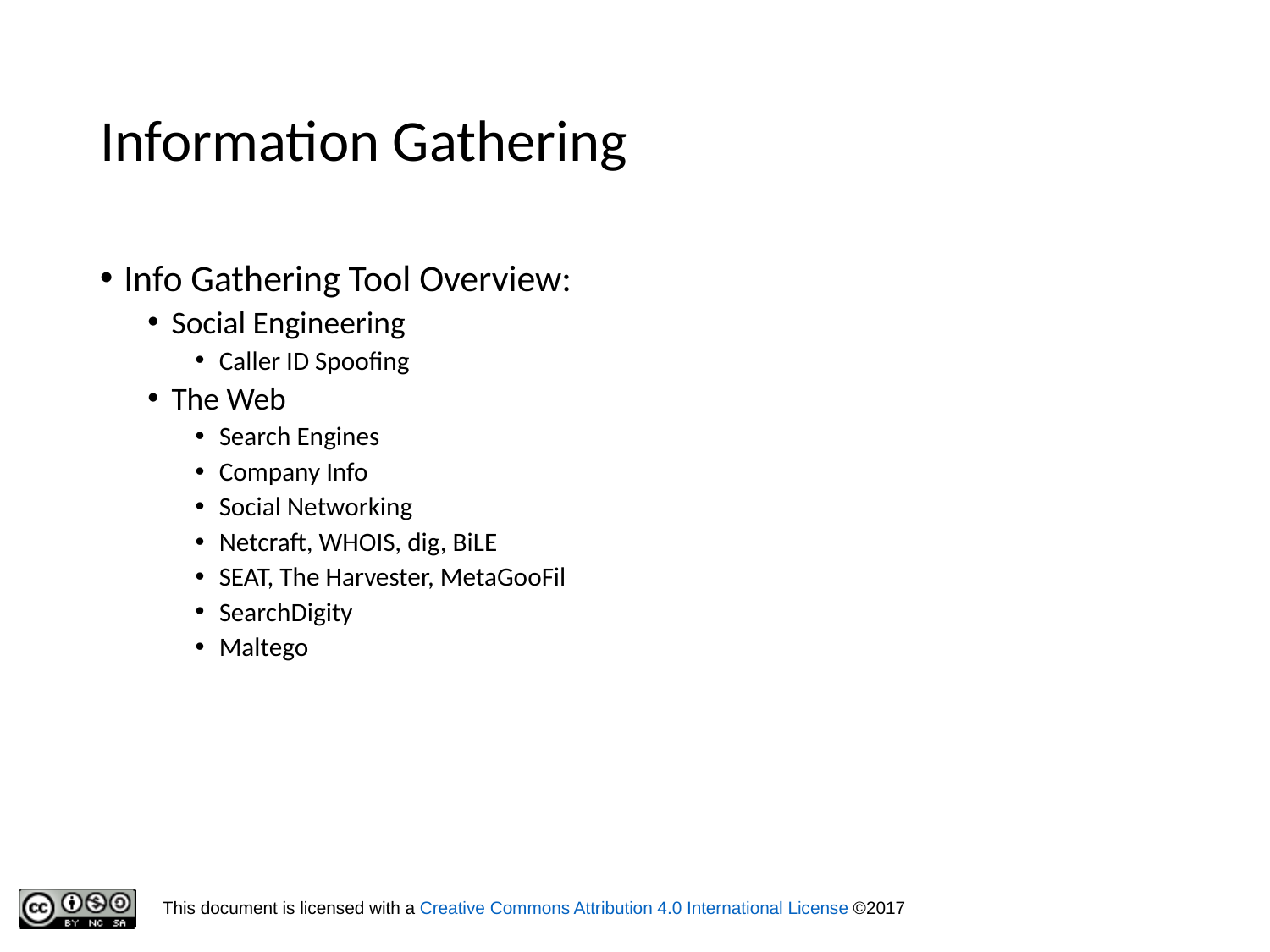

# Information Gathering
Info Gathering Tool Overview:
Social Engineering
Caller ID Spoofing
The Web
Search Engines
Company Info
Social Networking
Netcraft, WHOIS, dig, BiLE
SEAT, The Harvester, MetaGooFil
SearchDigity
Maltego